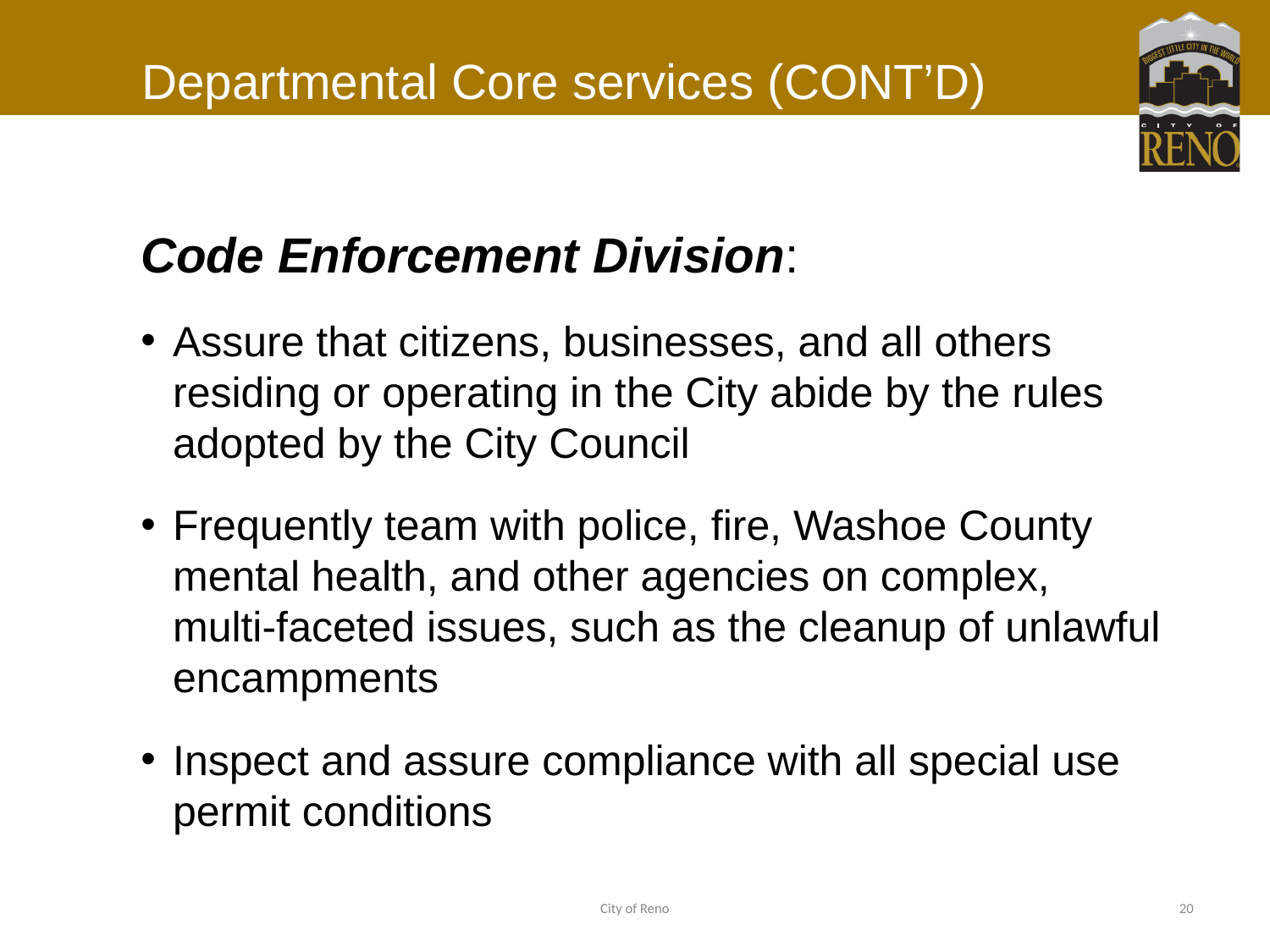

# Departmental Core services (CONT’D)
Code Enforcement Division:
Assure that citizens, businesses, and all others residing or operating in the City abide by the rules adopted by the City Council
Frequently team with police, fire, Washoe County mental health, and other agencies on complex, multi-faceted issues, such as the cleanup of unlawful encampments
Inspect and assure compliance with all special use permit conditions
City of Reno
20